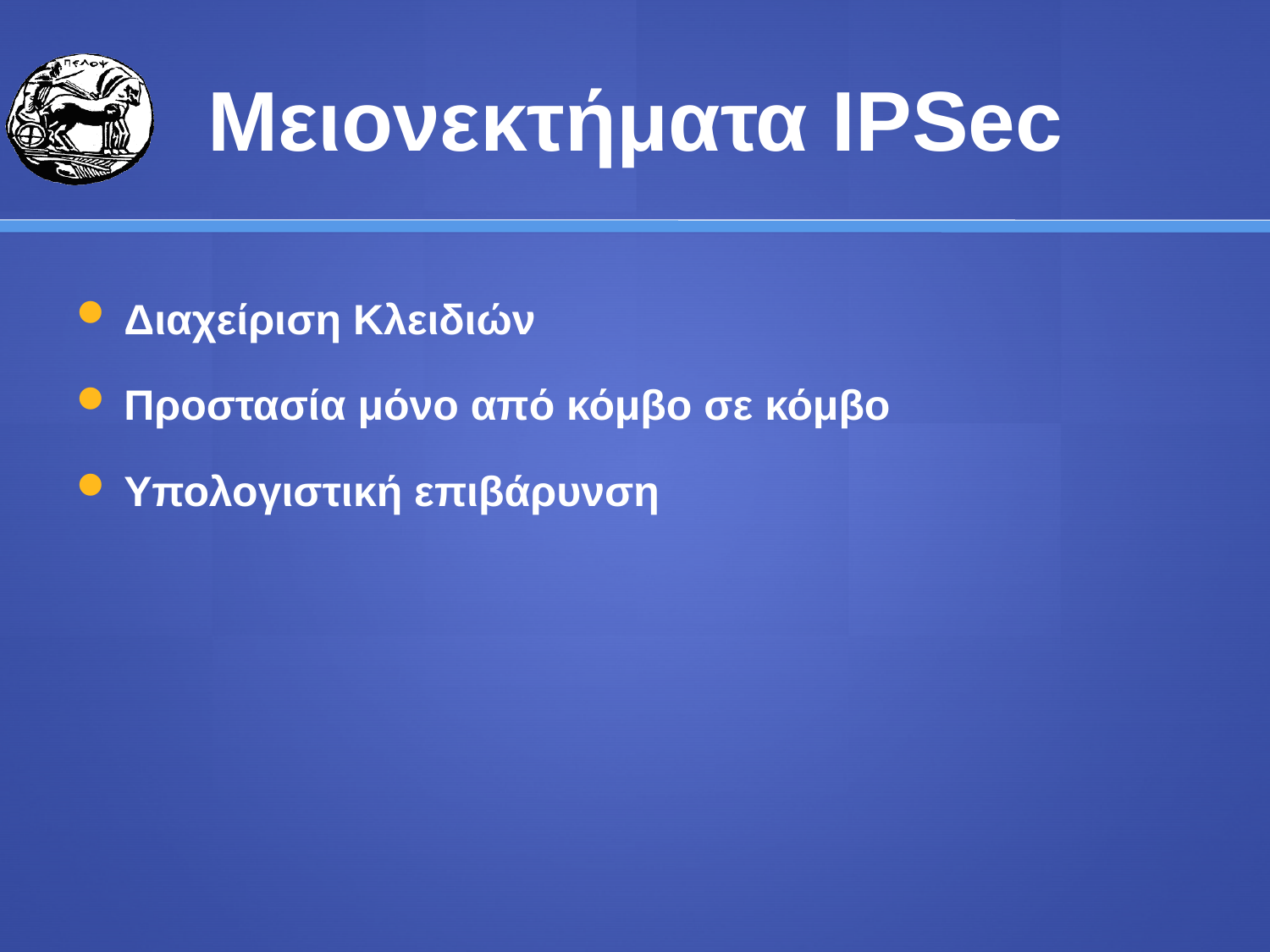

# Μειονεκτήματα IPSec
Διαχείριση Κλειδιών
Προστασία μόνο από κόμβο σε κόμβο
Υπολογιστική επιβάρυνση